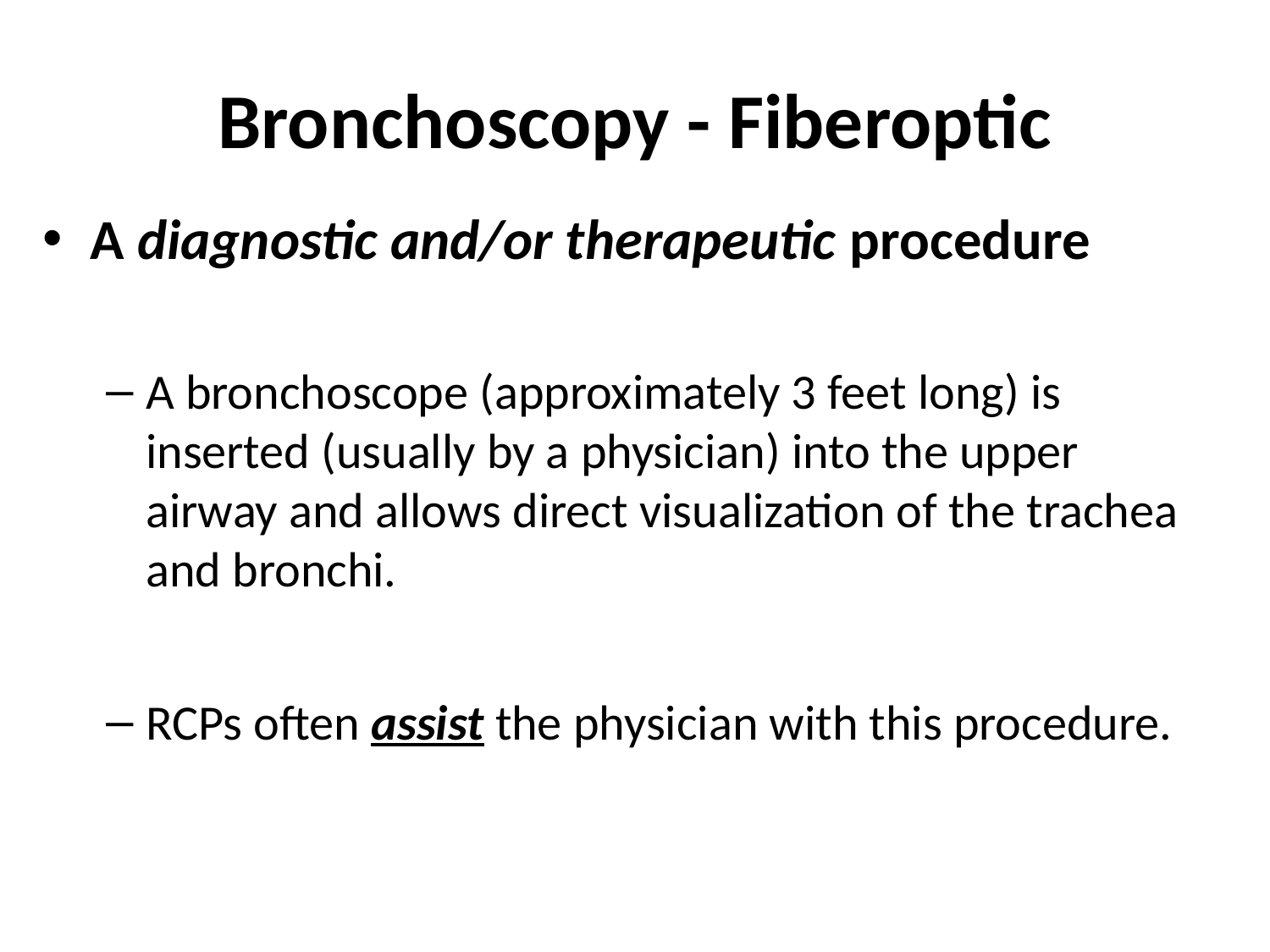

# Bronchoscopy - Fiberoptic
A diagnostic and/or therapeutic procedure

A bronchoscope (approximately 3 feet long) is inserted (usually by a physician) into the upper airway and allows direct visualization of the trachea and bronchi.

RCPs often assist the physician with this procedure.